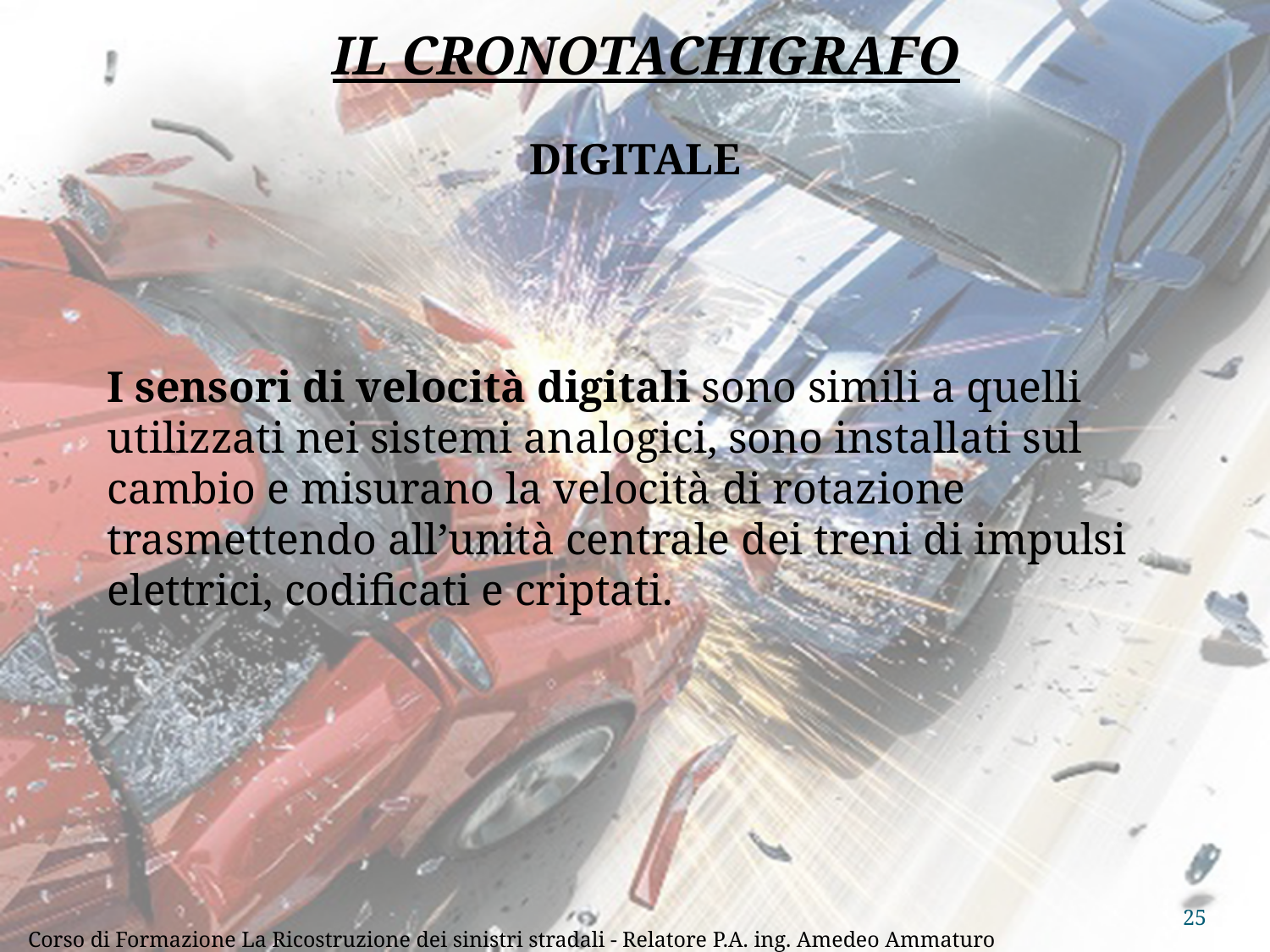

IL CRONOTACHIGRAFO
DIGITALE
I sensori di velocità digitali sono simili a quelli utilizzati nei sistemi analogici, sono installati sul cambio e misurano la velocità di rotazione trasmettendo all’unità centrale dei treni di impulsi elettrici, codificati e criptati.
25
Corso di Formazione La Ricostruzione dei sinistri stradali - Relatore P.A. ing. Amedeo Ammaturo